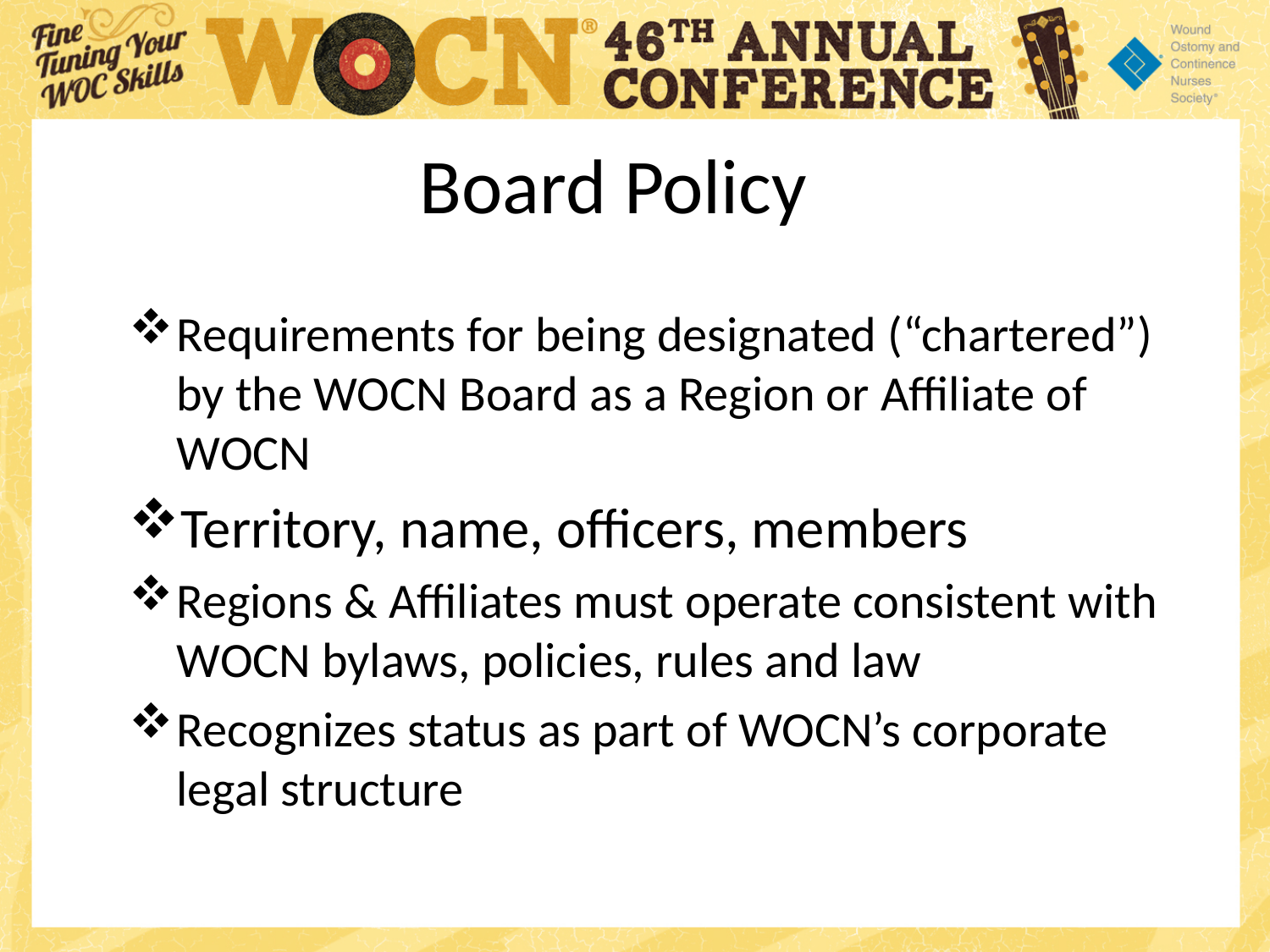

# Board Policy
Requirements for being designated (“chartered”) by the WOCN Board as a Region or Affiliate of WOCN
Territory, name, officers, members
Regions & Affiliates must operate consistent with WOCN bylaws, policies, rules and law
Recognizes status as part of WOCN’s corporate legal structure